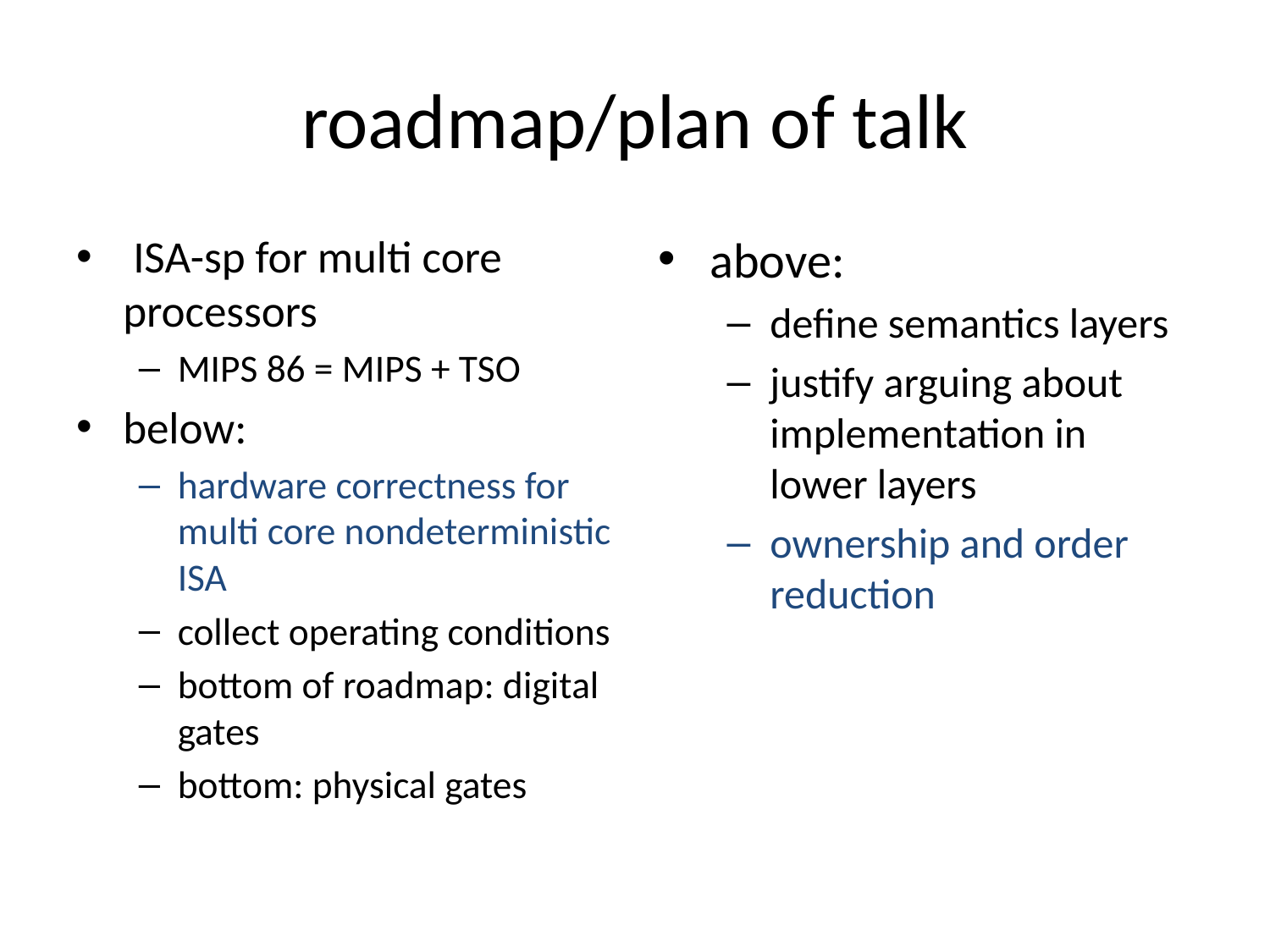

# roadmap/plan of talk
 ISA-sp for multi core processors
MIPS 86 = MIPS + TSO
below:
hardware correctness for multi core nondeterministic ISA
collect operating conditions
bottom of roadmap: digital gates
bottom: physical gates

above:
define semantics layers
justify arguing about implementation in lower layers
ownership and order reduction